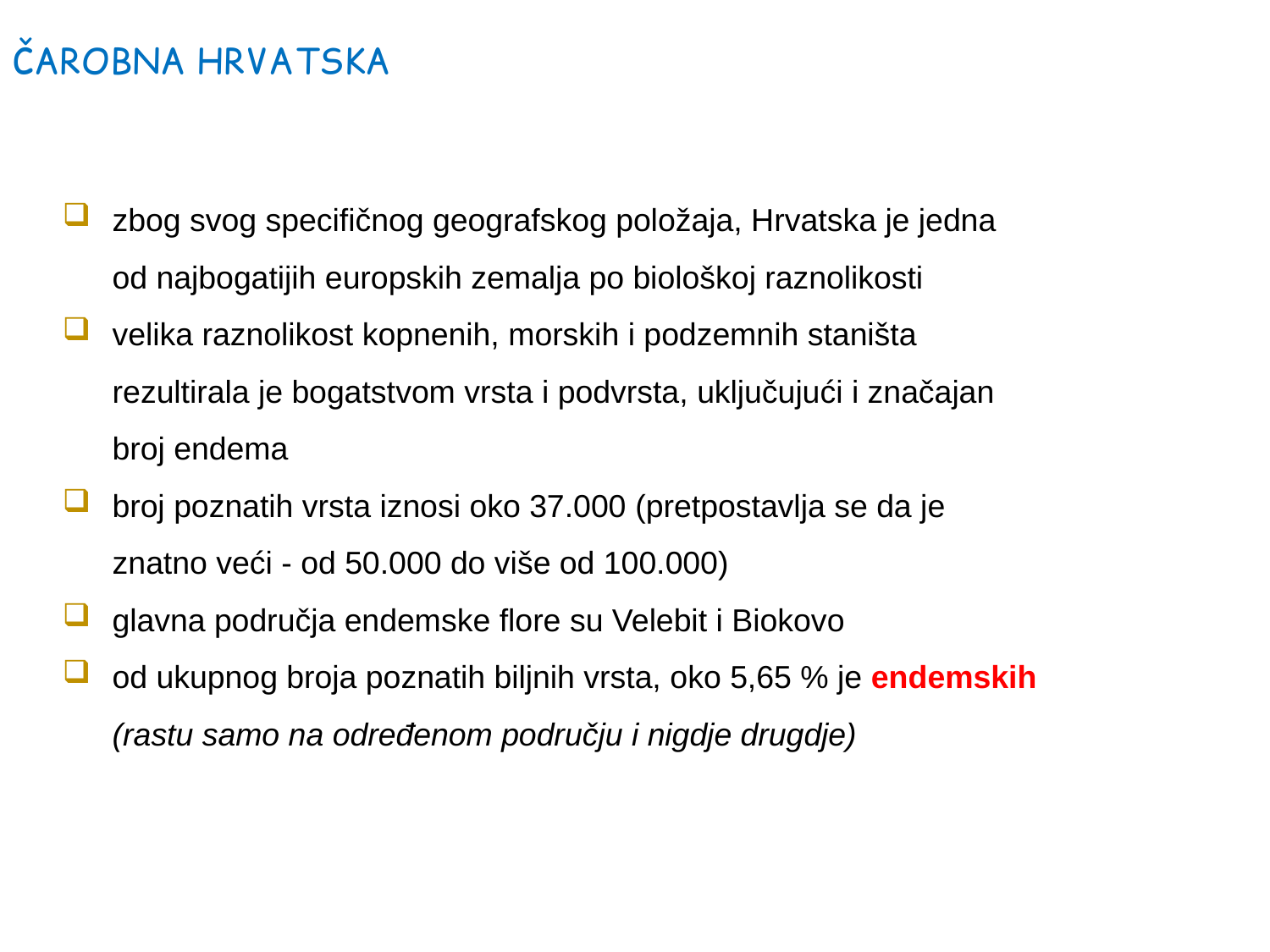

ČAROBNA HRVATSKA
zbog svog specifičnog geografskog položaja, Hrvatska je jedna od najbogatijih europskih zemalja po biološkoj raznolikosti
velika raznolikost kopnenih, morskih i podzemnih staništa rezultirala je bogatstvom vrsta i podvrsta, uključujući i značajan broj endema
broj poznatih vrsta iznosi oko 37.000 (pretpostavlja se da je znatno veći - od 50.000 do više od 100.000)
glavna područja endemske flore su Velebit i Biokovo
od ukupnog broja poznatih biljnih vrsta, oko 5,65 % je endemskih (rastu samo na određenom području i nigdje drugdje)